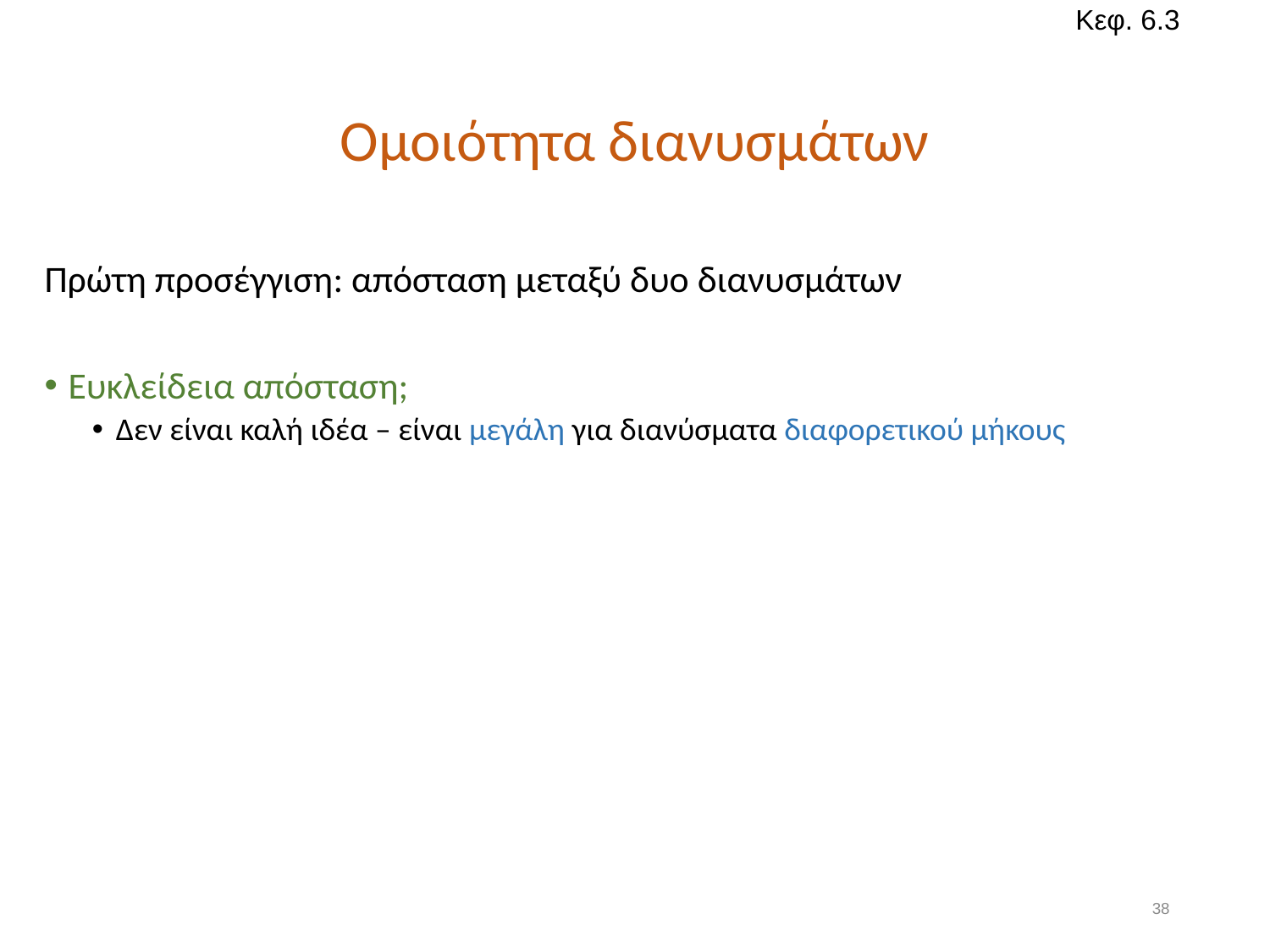

Κεφ. 6.3
# Ομοιότητα διανυσμάτων
Πρώτη προσέγγιση: απόσταση μεταξύ δυο διανυσμάτων

Ευκλείδεια απόσταση;
Δεν είναι καλή ιδέα – είναι μεγάλη για διανύσματα διαφορετικού μήκους
38